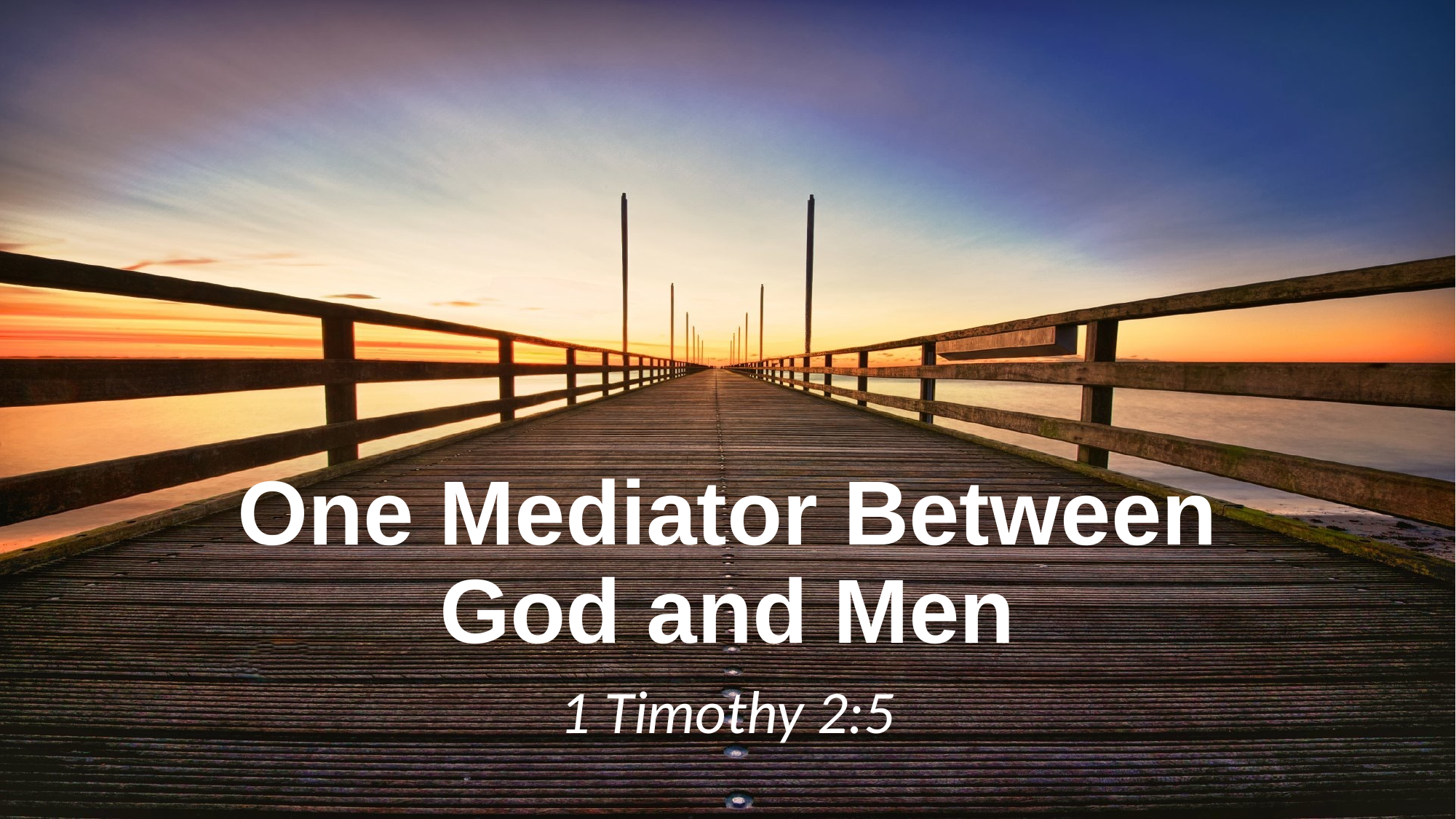

# One Mediator Between God and Men

1 Timothy 2:5